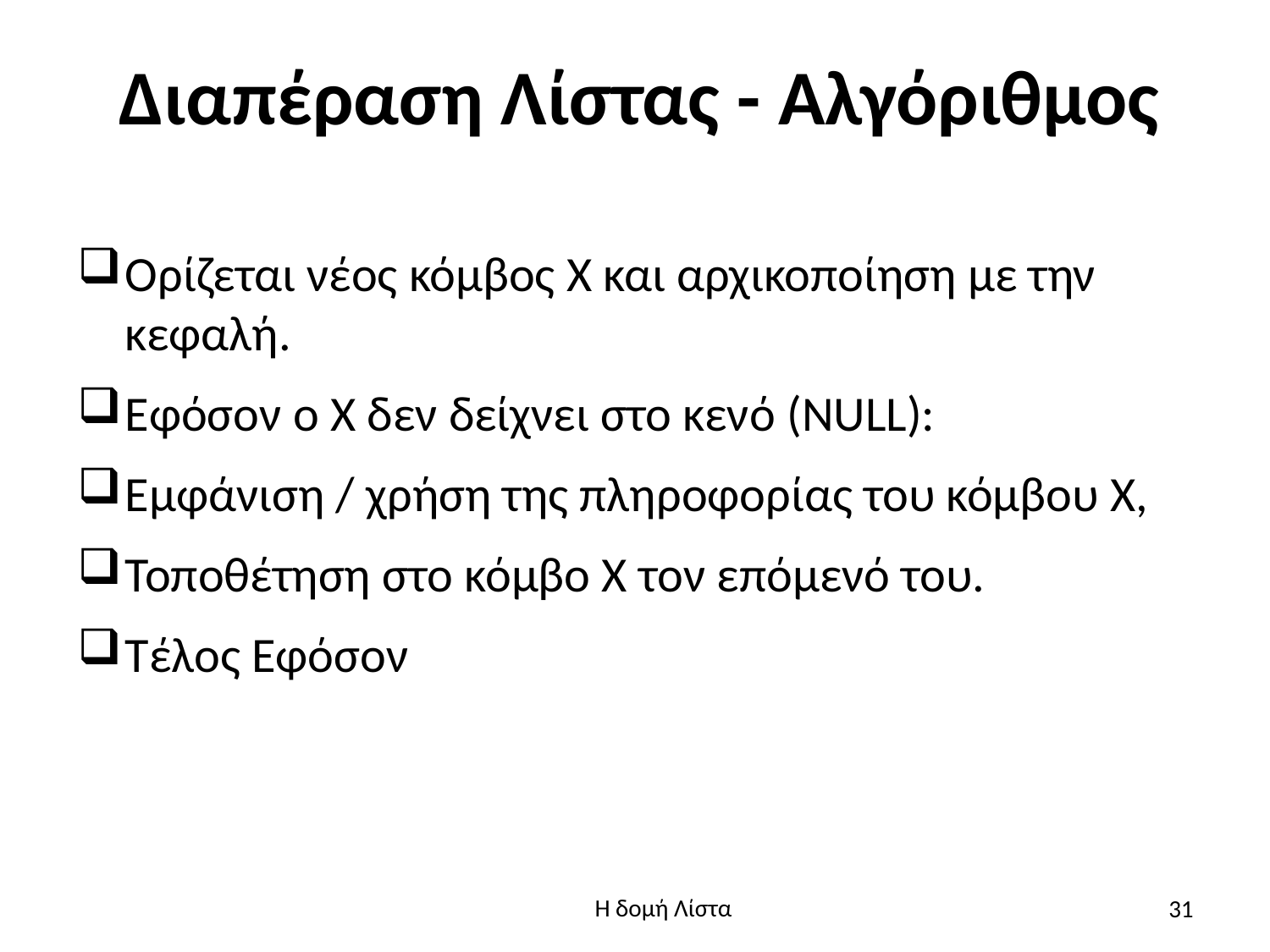

# Διαπέραση Λίστας - Αλγόριθμος
Ορίζεται νέος κόμβος Χ και αρχικοποίηση με την κεφαλή.
Εφόσον ο Χ δεν δείχνει στο κενό (NULL):
Εμφάνιση / χρήση της πληροφορίας του κόμβου Χ,
Τοποθέτηση στο κόμβο Χ τον επόμενό του.
Τέλος Εφόσον

31
Η δομή Λίστα